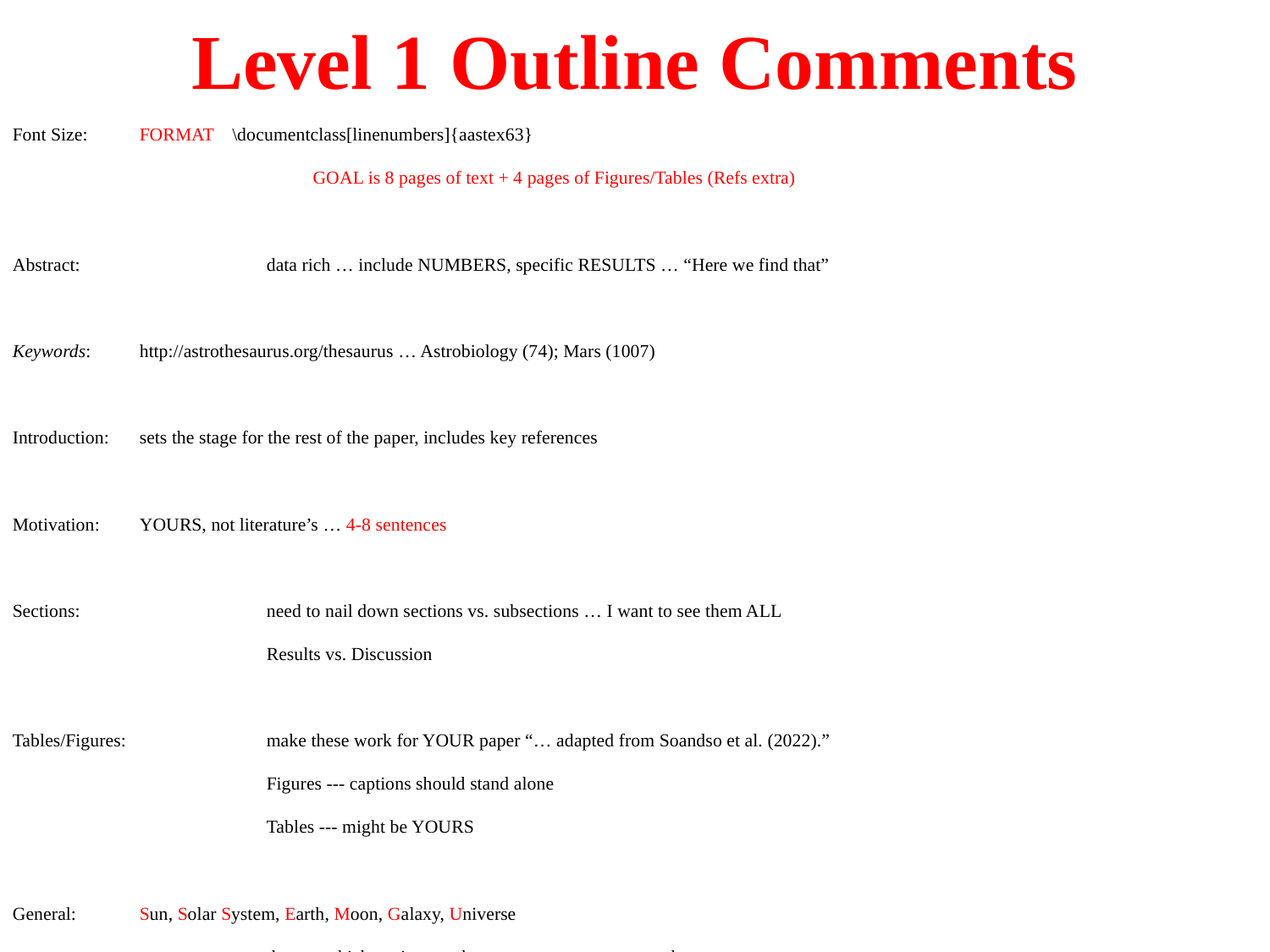

# Level 1 Outline Comments
Font Size:	FORMAT    \documentclass[linenumbers]{aastex63}
		          GOAL is 8 pages of text + 4 pages of Figures/Tables (Refs extra)

Abstract:		data rich … include NUMBERS, specific RESULTS … “Here we find that”

Keywords:	http://astrothesaurus.org/thesaurus … Astrobiology (74); Mars (1007)

Introduction: 	sets the stage for the rest of the paper, includes key references

Motivation:	YOURS, not literature’s … 4-8 sentences

Sections:		need to nail down sections vs. subsections … I want to see them ALL
		Results vs. Discussion

Tables/Figures:    	make these work for YOUR paper “… adapted from Soandso et al. (2022).”
		Figures --- captions should stand alone
		Tables --- might be YOURS

General:        	Sun, Solar System, Earth, Moon, Galaxy, Universe
		that vs. which	since vs. because	    data are

FIX TYPOS + SPELCHEK ALWAZE !!!  (points off for Level 2)